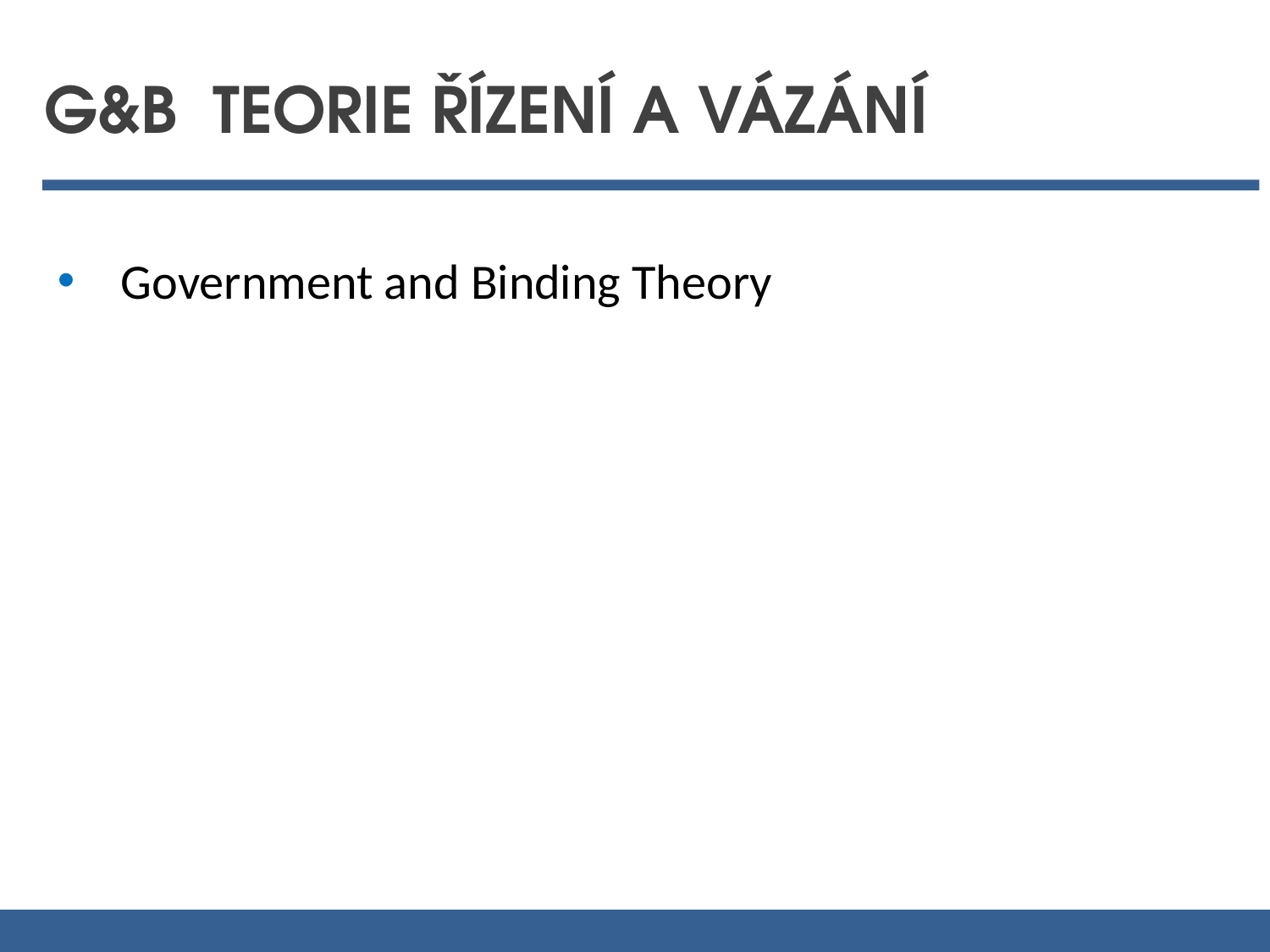

G&B  Teorie řízení a vázání

Government and Binding Theory